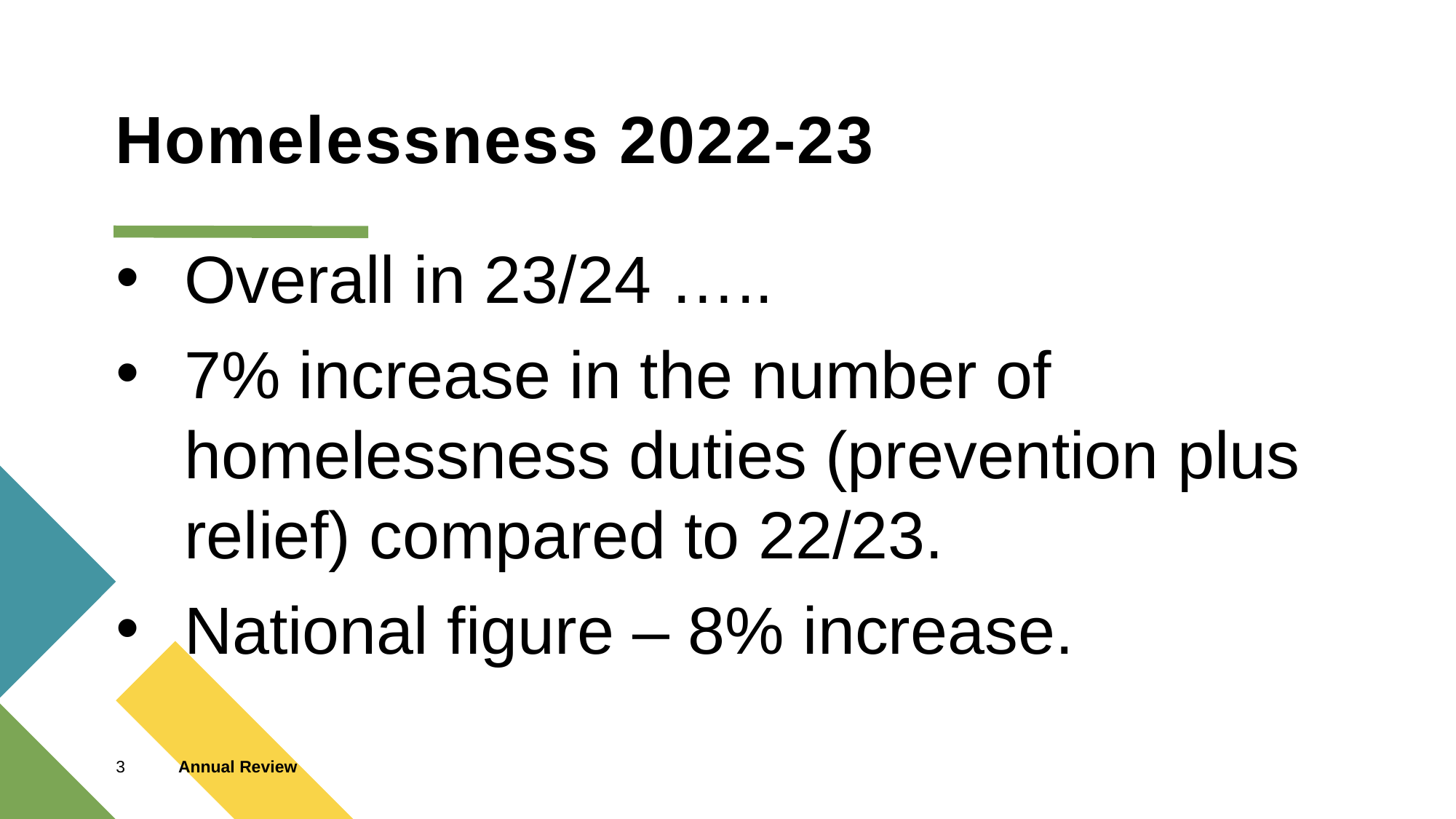

# Homelessness 2022-23
Overall in 23/24 …..
7% increase in the number of homelessness duties (prevention plus relief) compared to 22/23.
National figure – 8% increase.
3
Annual Review